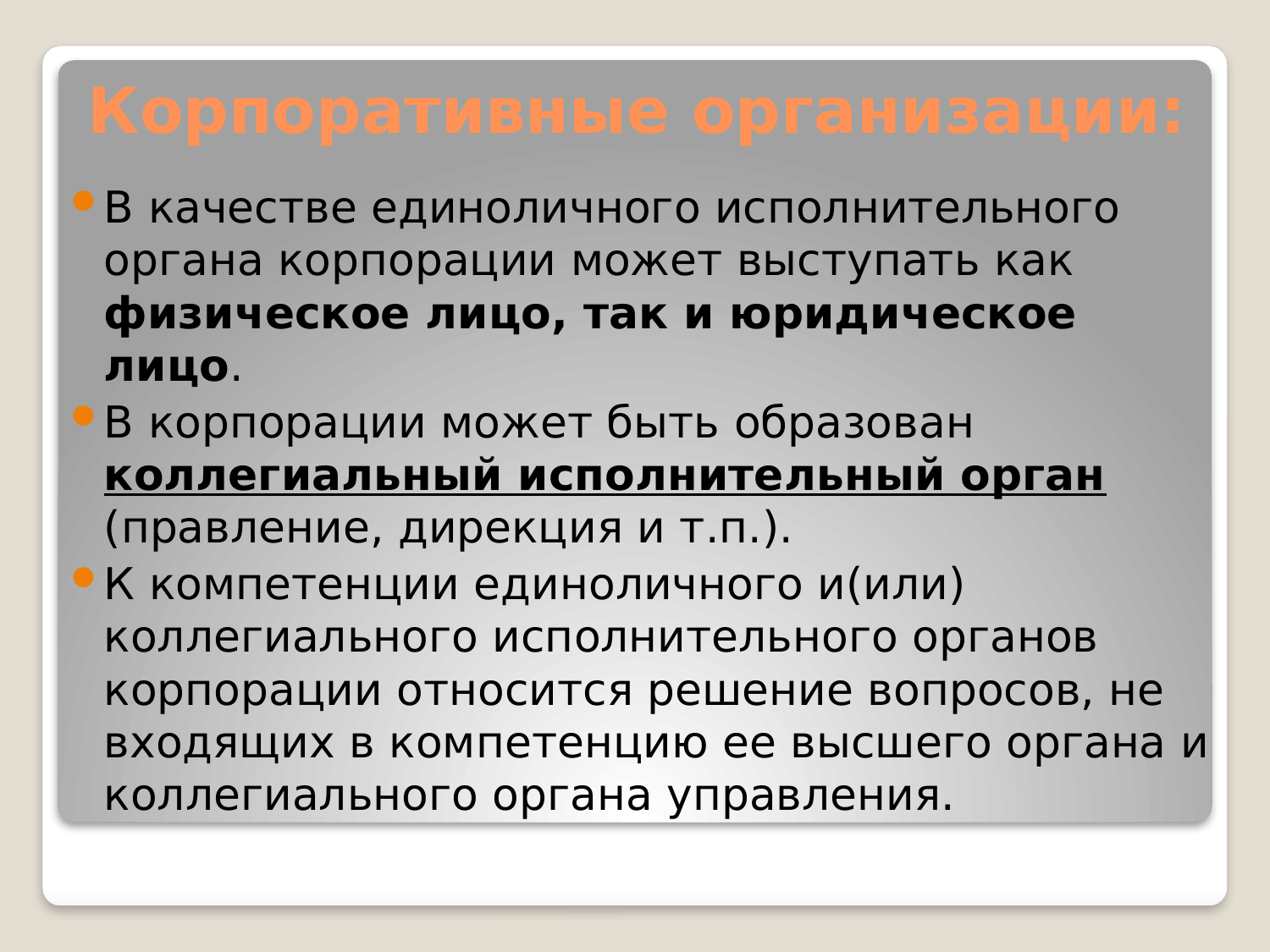

Корпоративные организации:
В качестве единоличного исполнительного органа корпорации может выступать как физическое лицо, так и юридическое лицо.
В корпорации может быть образован коллегиальный исполнительный орган (правление, дирекция и т.п.).
К компетенции единоличного и(или) коллегиального исполнительного органов корпорации относится решение вопросов, не входящих в компетенцию ее высшего органа и коллегиального органа управления.